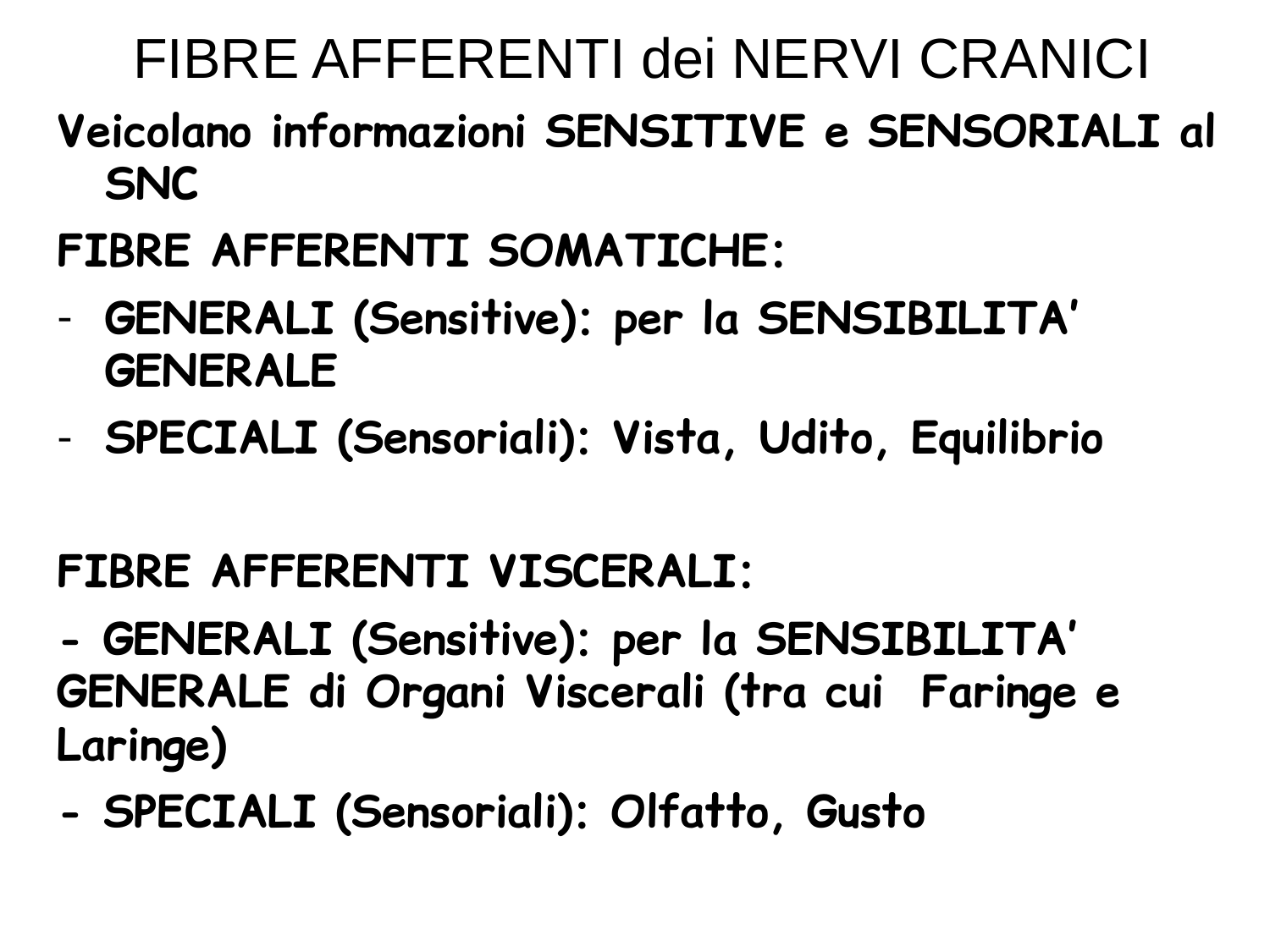

# FIBRE AFFERENTI dei NERVI CRANICI
Veicolano informazioni SENSITIVE e SENSORIALI al SNC
FIBRE AFFERENTI SOMATICHE:
GENERALI (Sensitive): per la SENSIBILITA’ GENERALE
SPECIALI (Sensoriali): Vista, Udito, Equilibrio

FIBRE AFFERENTI VISCERALI:
- GENERALI (Sensitive): per la SENSIBILITA’ GENERALE di Organi Viscerali (tra cui  Faringe e Laringe)
- SPECIALI (Sensoriali): Olfatto, Gusto